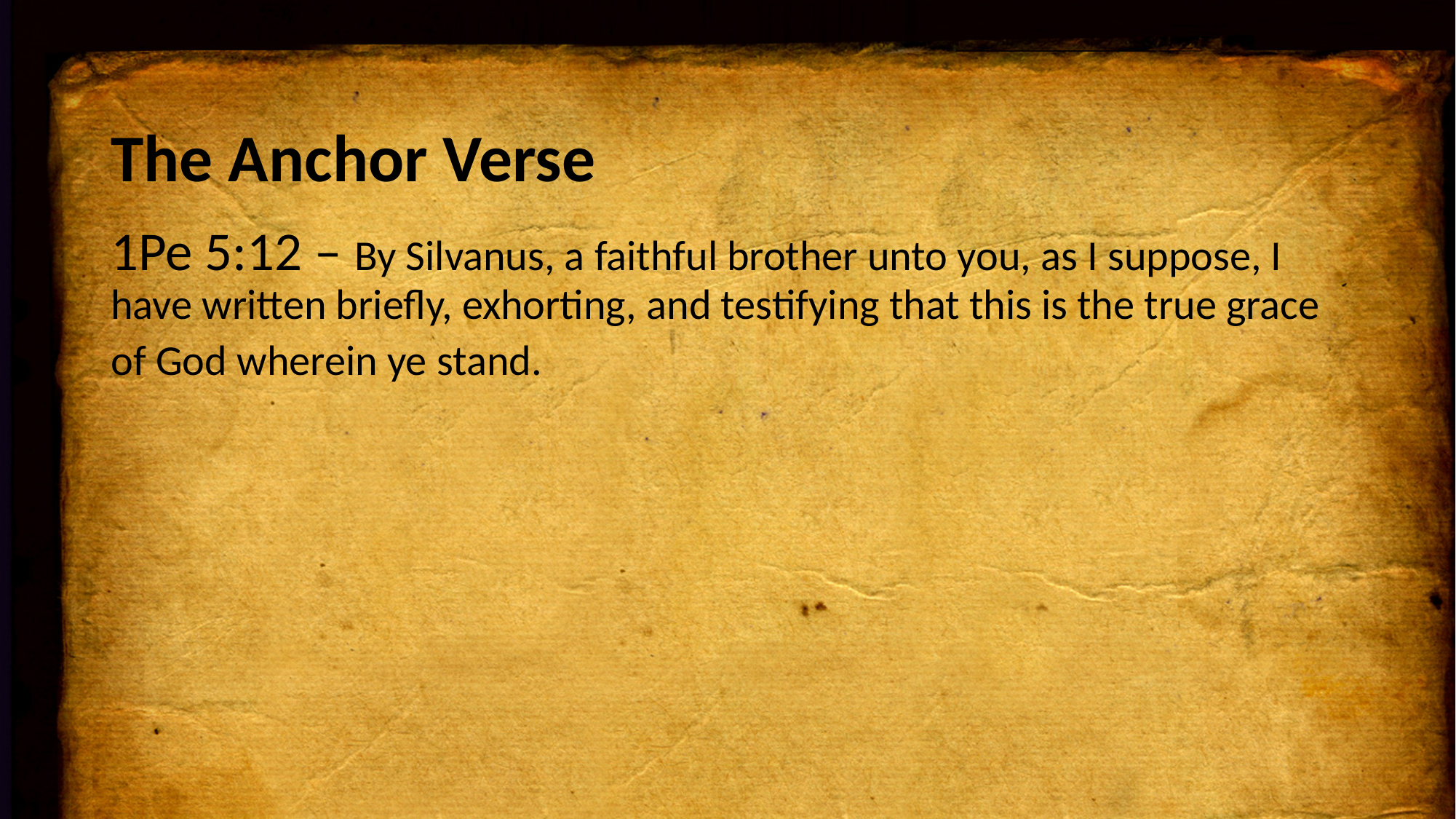

# The Anchor Verse
1Pe 5:12 – By Silvanus, a faithful brother unto you, as I suppose, I have written briefly, exhorting, and testifying that this is the true grace of God wherein ye stand.